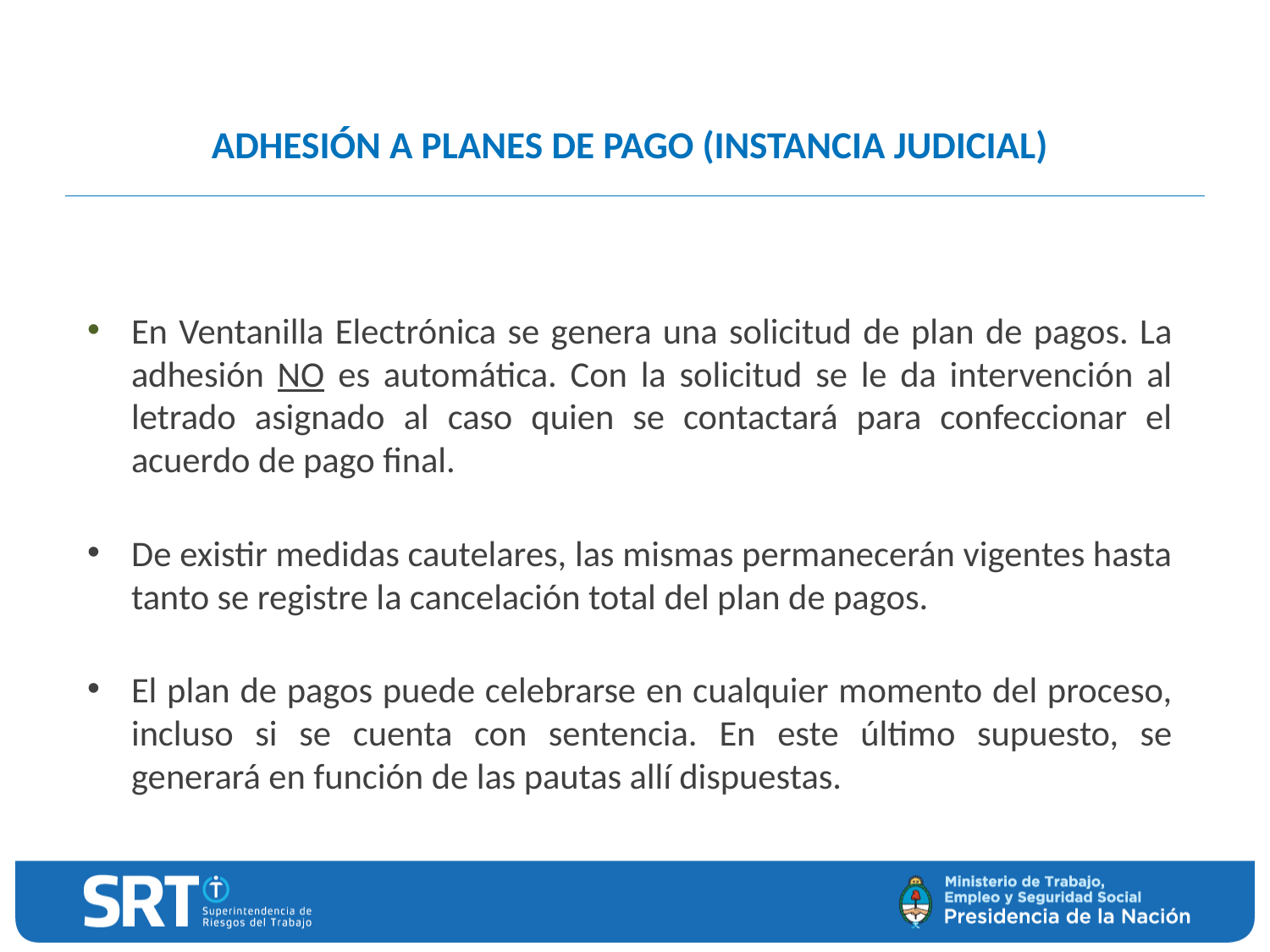

ADHESIÓN A PLANES DE PAGO (INSTANCIA JUDICIAL)

En Ventanilla Electrónica se genera una solicitud de plan de pagos. La adhesión NO es automática. Con la solicitud se le da intervención al letrado asignado al caso quien se contactará para confeccionar el acuerdo de pago final.

De existir medidas cautelares, las mismas permanecerán vigentes hasta tanto se registre la cancelación total del plan de pagos.

El plan de pagos puede celebrarse en cualquier momento del proceso, incluso si se cuenta con sentencia. En este último supuesto, se generará en función de las pautas allí dispuestas.